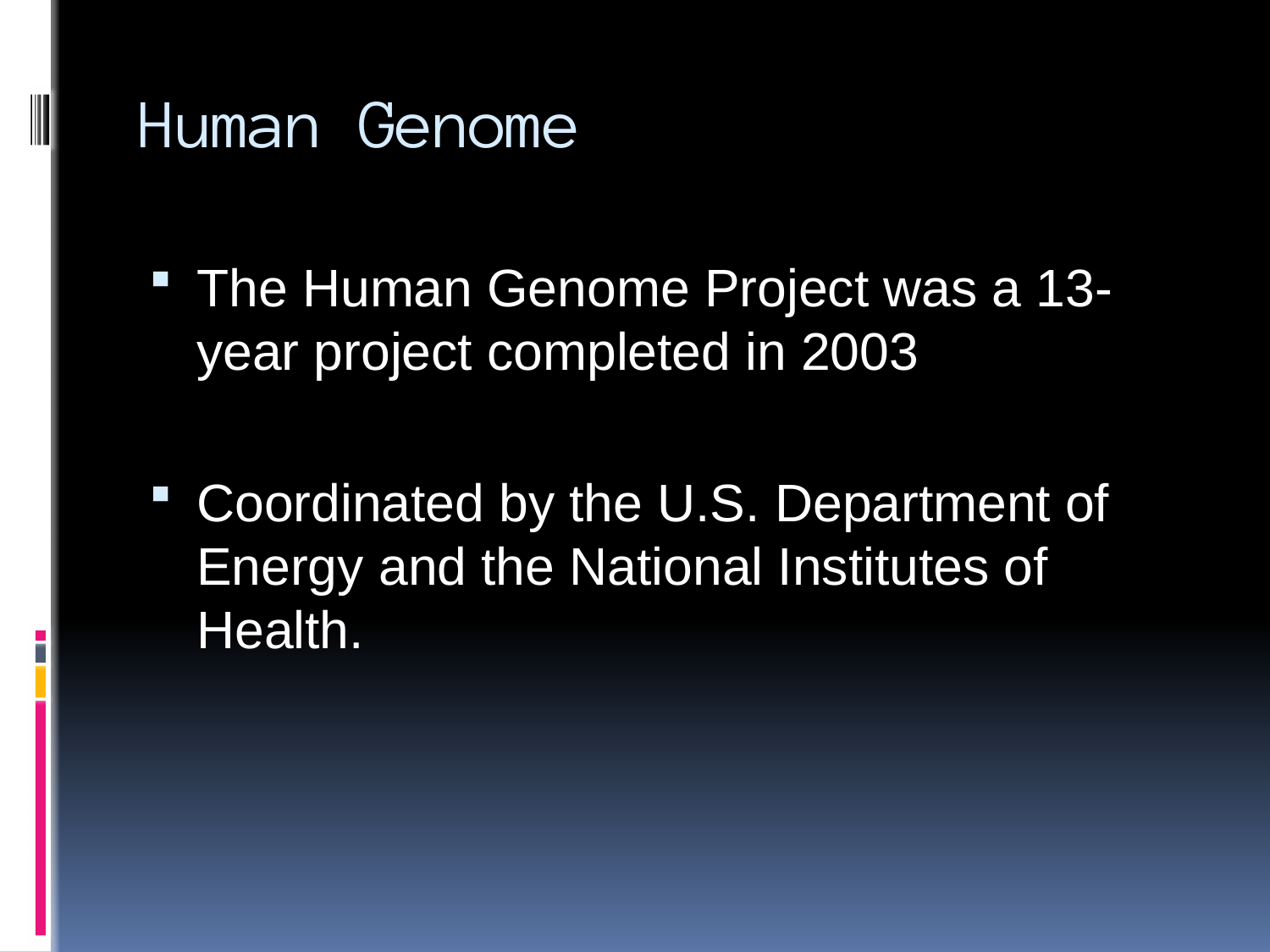

# Human Genome
The Human Genome Project was a 13-year project completed in 2003

Coordinated by the U.S. Department of Energy and the National Institutes of Health.